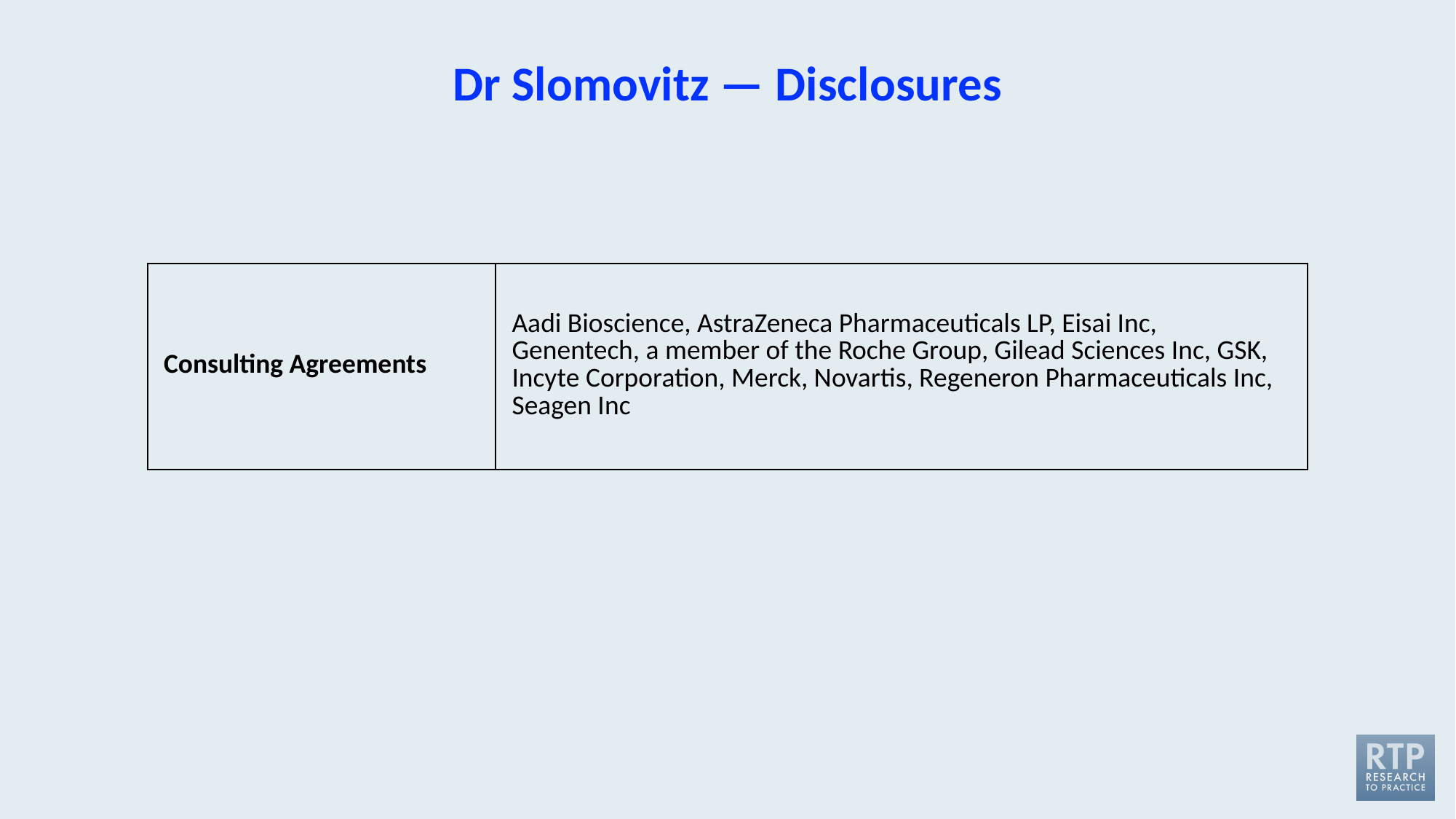

# Dr Slomovitz — Disclosures
| Consulting Agreements | Aadi Bioscience, AstraZeneca Pharmaceuticals LP, Eisai Inc, Genentech, a member of the Roche Group, Gilead Sciences Inc, GSK, Incyte Corporation, Merck, Novartis, Regeneron Pharmaceuticals Inc, Seagen Inc |
| --- | --- |